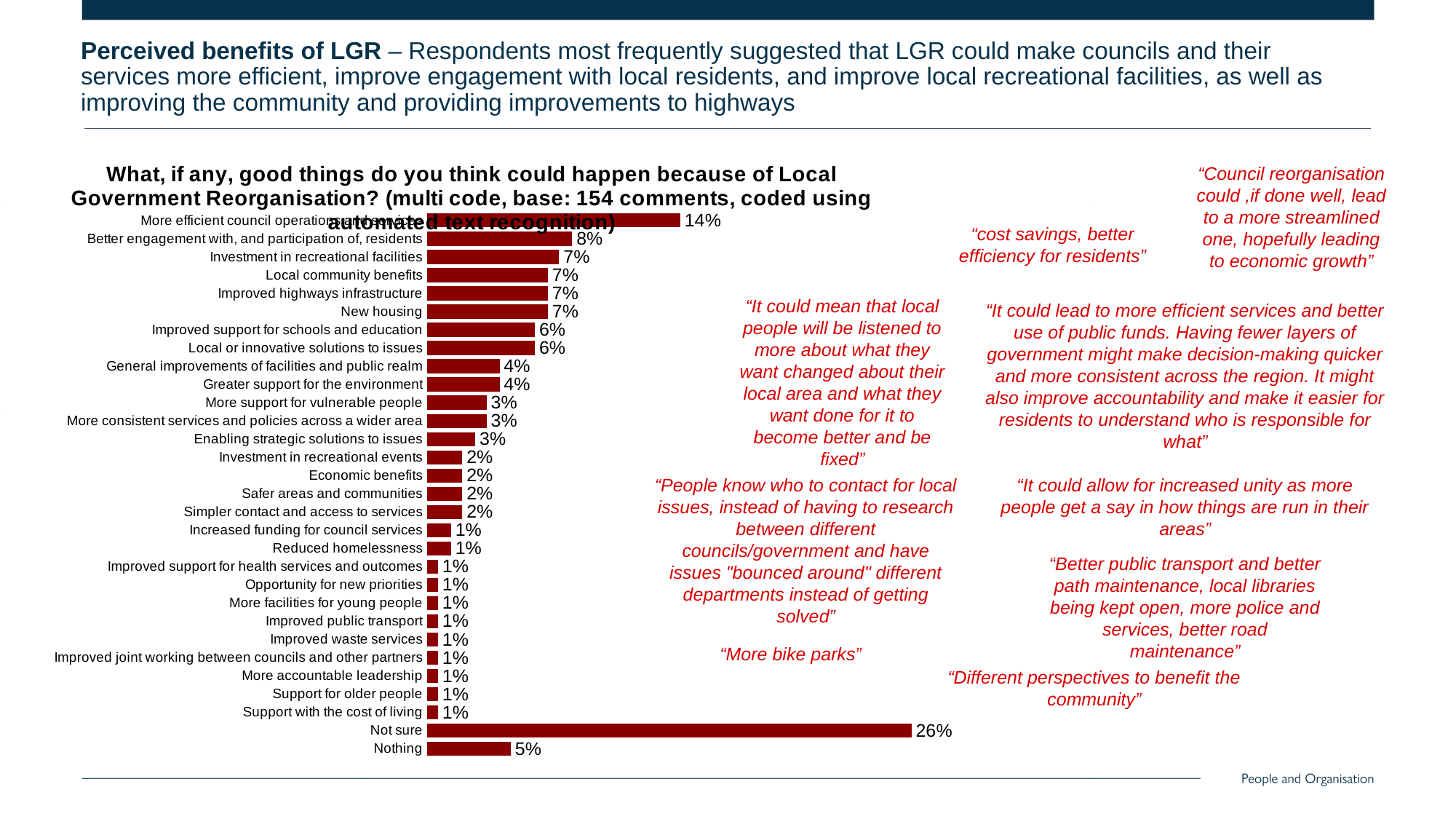

Perceived benefits of LGR – Respondents most frequently suggested that LGR could make councils and their services more efficient, improve engagement with local residents, and improve local recreational facilities, as well as improving the community and providing improvements to highways

### Chart: What, if any, good things do you think could happen because of Local Government Reorganisation? (multi code, base: 154 comments, coded using automated text recognition)

| Category | Local identity |
|---|---|
| More efficient council operations and services | 0.136 |
| Better engagement with, and participation of, residents | 0.078 |
| Investment in recreational facilities | 0.071 |
| Local community benefits | 0.065 |
| Improved highways infrastructure | 0.065 |
| New housing | 0.065 |
| Improved support for schools and education | 0.058 |
| Local or innovative solutions to issues | 0.058 |
| General improvements of facilities and public realm | 0.039 |
| Greater support for the environment | 0.039 |
| More support for vulnerable people | 0.032 |
| More consistent services and policies across a wider area | 0.032 |
| Enabling strategic solutions to issues | 0.026 |
| Investment in recreational events | 0.019 |
| Economic benefits | 0.019 |
| Safer areas and communities | 0.019 |
| Simpler contact and access to services | 0.019 |
| Increased funding for council services | 0.013 |
| Reduced homelessness | 0.013 |
| Improved support for health services and outcomes | 0.006 |
| Opportunity for new priorities | 0.006 |
| More facilities for young people | 0.006 |
| Improved public transport | 0.006 |
| Improved waste services | 0.006 |
| Improved joint working between councils and other partners | 0.006 |
| More accountable leadership | 0.006 |
| Support for older people | 0.006 |
| Support with the cost of living | 0.006 |
| Not sure | 0.26 |
| Nothing | 0.045 |
“Council reorganisation could ,if done well, lead to a more streamlined one, hopefully leading to economic growth”
“cost savings, better efficiency for residents”
“It could mean that local people will be listened to more about what they want changed about their local area and what they want done for it to become better and be fixed”
“It could lead to more efficient services and better use of public funds. Having fewer layers of government might make decision-making quicker and more consistent across the region. It might also improve accountability and make it easier for residents to understand who is responsible for what”
“People know who to contact for local issues, instead of having to research between different councils/government and have issues "bounced around" different departments instead of getting solved”
“It could allow for increased unity as more people get a say in how things are run in their areas”
“Better public transport and better path maintenance, local libraries being kept open, more police and services, better road maintenance”
“More bike parks”
“Different perspectives to benefit the community”